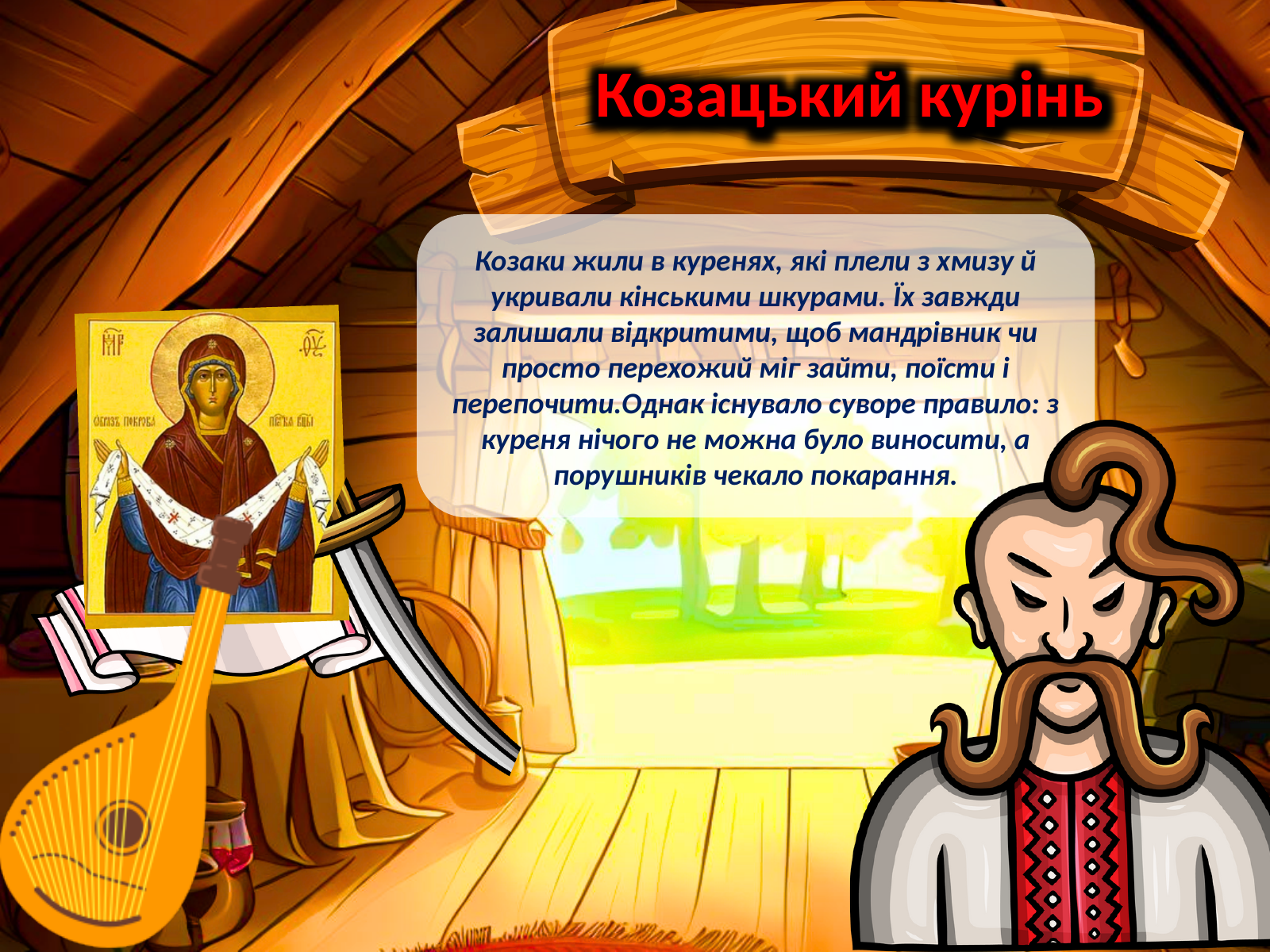

Козацький курінь

Козаки жили в куренях, які плели з хмизу й укривали кінськими шкурами. Їх завжди залишали відкритими, щоб мандрівник чи просто перехожий міг зайти, поїсти і перепочити.Однак існувало суворе правило: з куреня нічого не можна було виносити, а порушників чекало покарання.